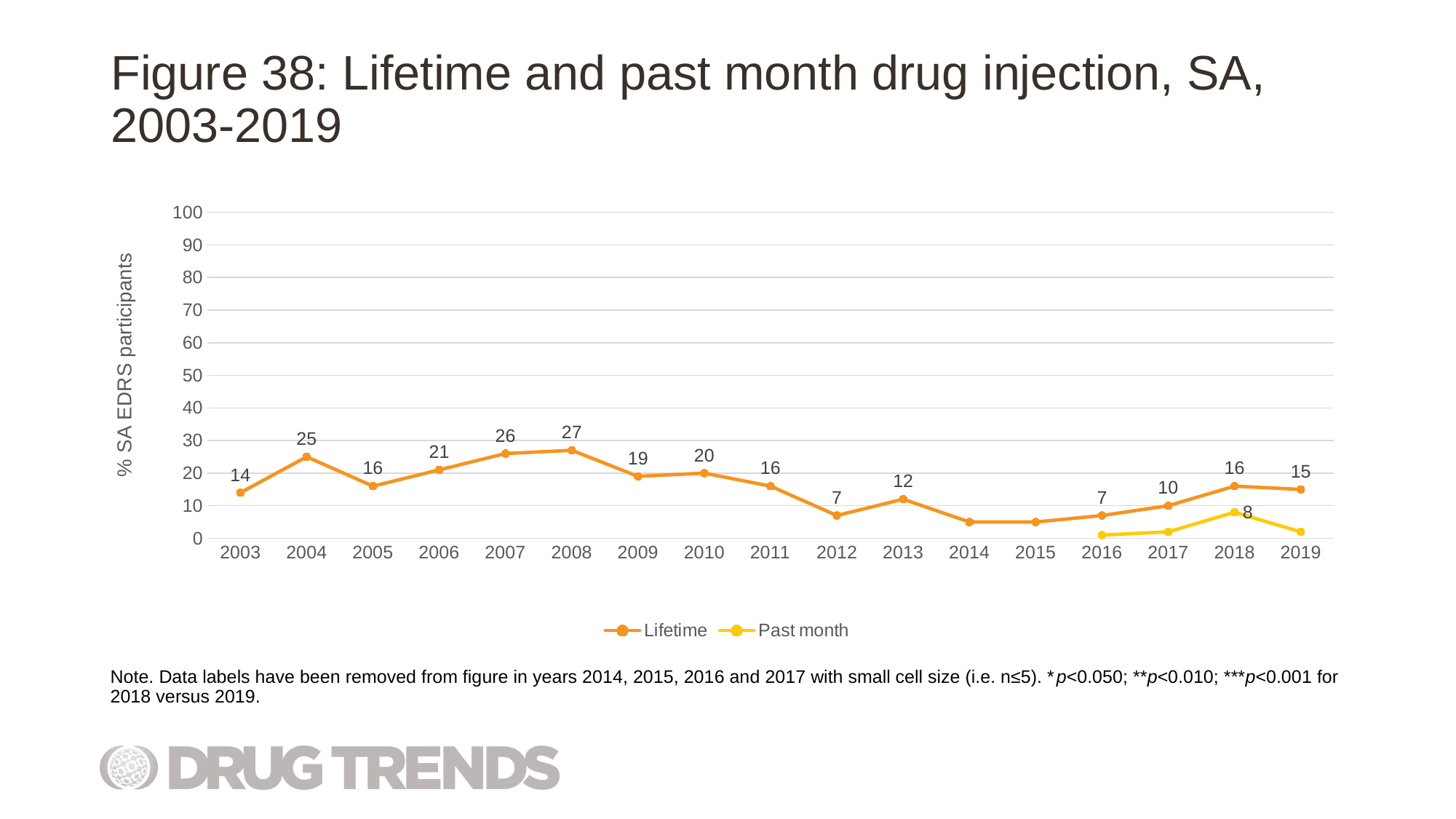

# Figure 38: Lifetime and past month drug injection, SA, 2003-2019

### Chart

| Category | Lifetime | Past month |
|---|---|---|
| 2003 | 14.0 | None |
| 2004 | 25.0 | None |
| 2005 | 16.0 | None |
| 2006 | 21.0 | None |
| 2007 | 26.0 | None |
| 2008 | 27.0 | None |
| 2009 | 19.0 | None |
| 2010 | 20.0 | None |
| 2011 | 16.0 | None |
| 2012 | 7.0 | None |
| 2013 | 12.0 | None |
| 2014 | 5.0 | None |
| 2015 | 5.0 | None |
| 2016 | 7.0 | 1.0 |
| 2017 | 10.0 | 2.0 |
| 2018 | 16.0 | 8.0 |
| 2019 | 15.0 | 2.0 |
Note. Data labels have been removed from figure in years 2014, 2015, 2016 and 2017 with small cell size (i.e. n≤5). *p<0.050; **p<0.010; ***p<0.001 for 2018 versus 2019.